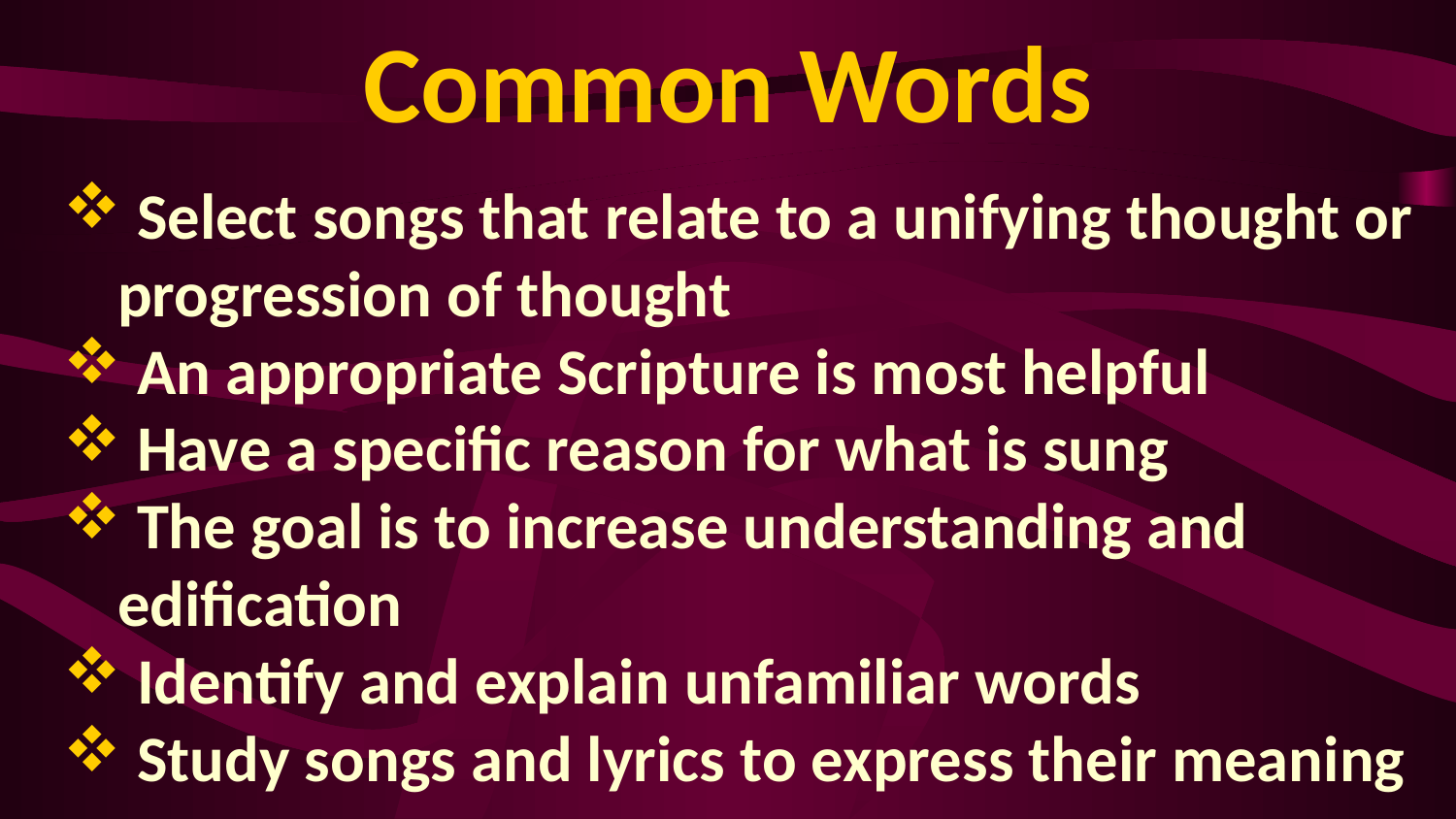

# Common Words
 Select songs that relate to a unifying thought or progression of thought
 An appropriate Scripture is most helpful
 Have a specific reason for what is sung
 The goal is to increase understanding and edification
 Identify and explain unfamiliar words
 Study songs and lyrics to express their meaning